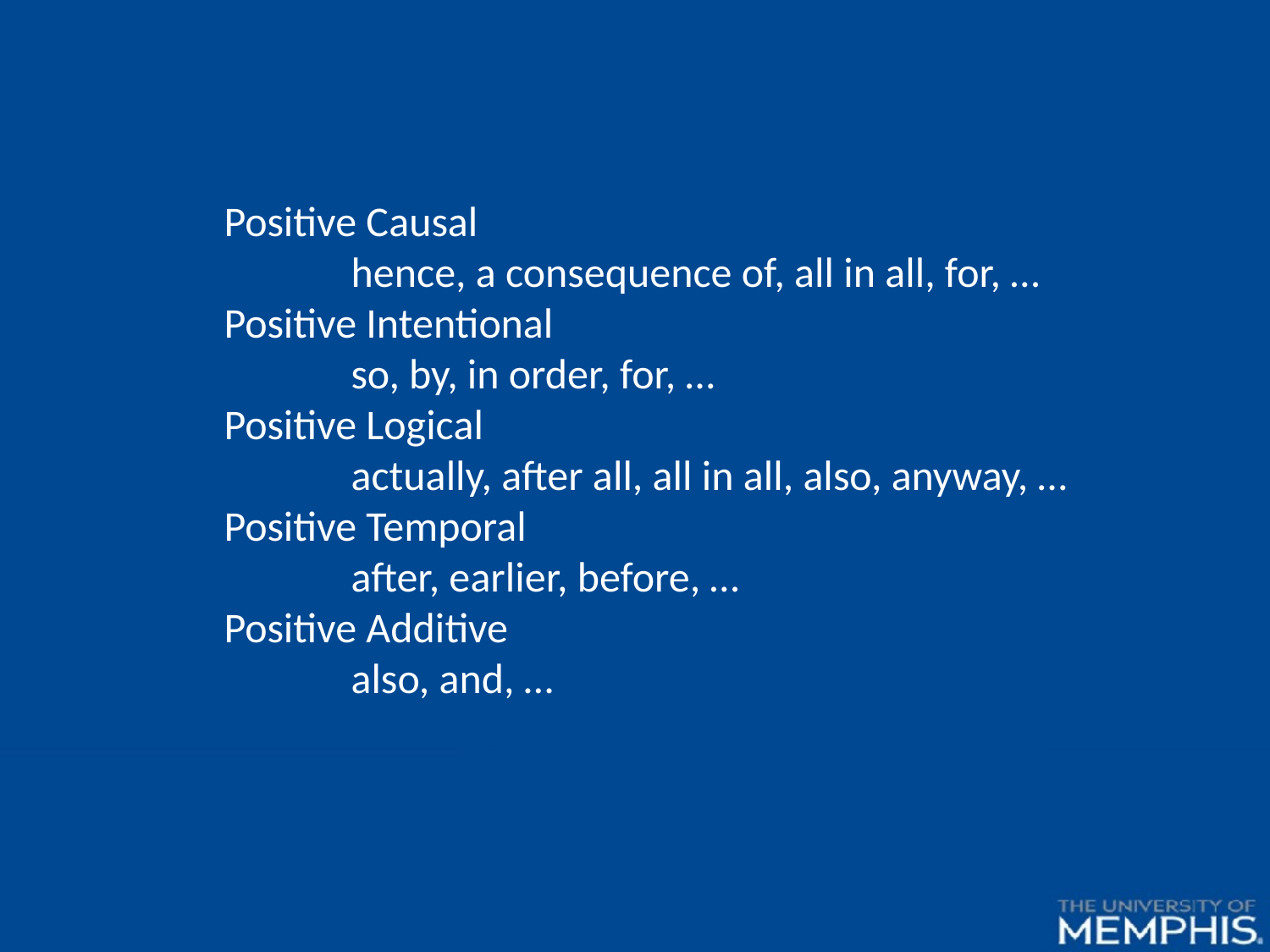

Positive Causal
	hence, a consequence of, all in all, for, …
Positive Intentional
	so, by, in order, for, …
Positive Logical
	actually, after all, all in all, also, anyway, …
Positive Temporal
	after, earlier, before, …
Positive Additive
	also, and, …